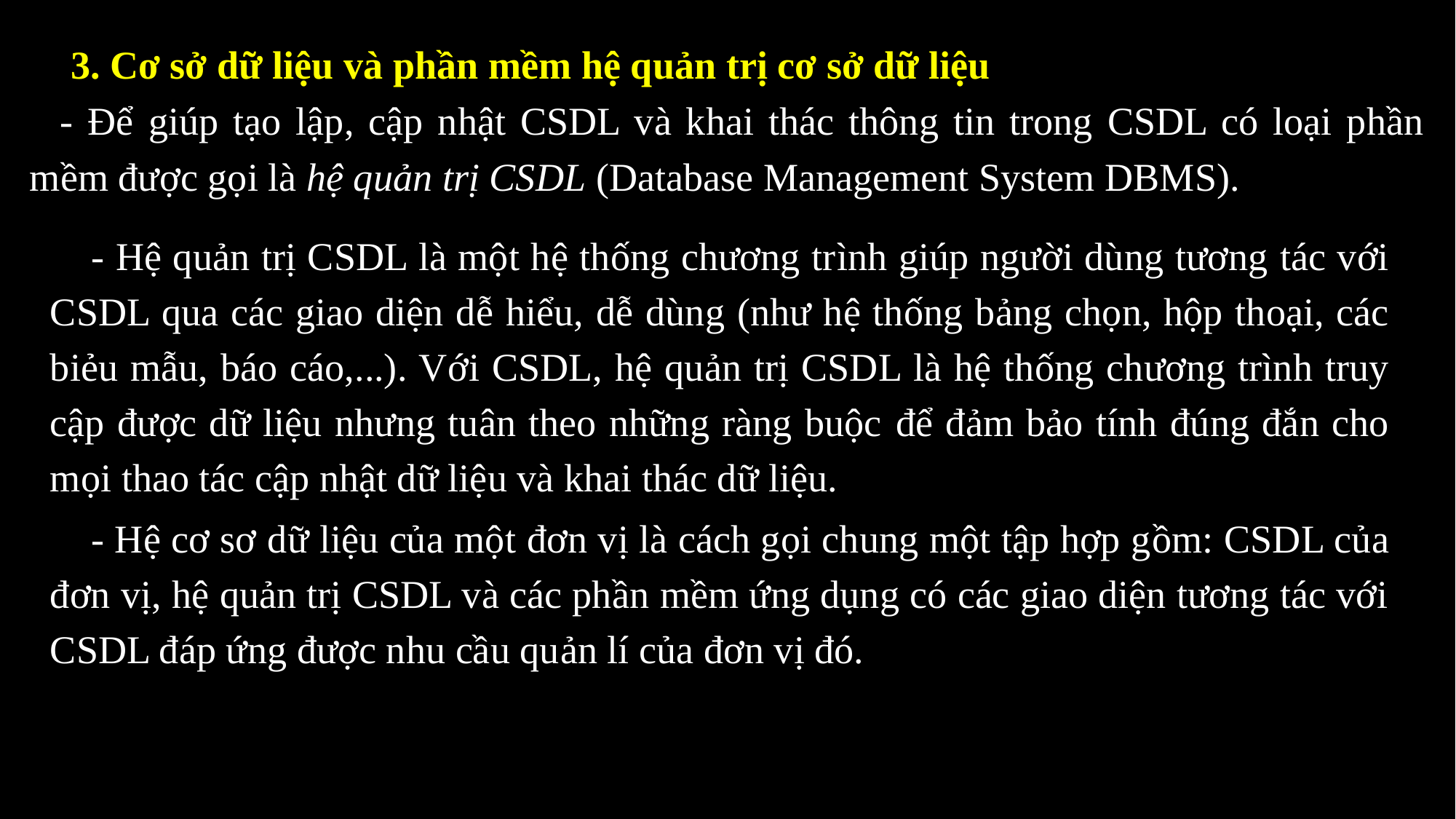

3. Cơ sở dữ liệu và phần mềm hệ quản trị cơ sở dữ liệu
- Để giúp tạo lập, cập nhật CSDL và khai thác thông tin trong CSDL có loại phần mềm được gọi là hệ quản trị CSDL (Database Management System DBMS).
- Hệ quản trị CSDL là một hệ thống chương trình giúp người dùng tương tác với CSDL qua các giao diện dễ hiểu, dễ dùng (như hệ thống bảng chọn, hộp thoại, các biẻu mẫu, báo cáo,...). Với CSDL, hệ quản trị CSDL là hệ thống chương trình truy cập được dữ liệu nhưng tuân theo những ràng buộc để đảm bảo tính đúng đắn cho mọi thao tác cập nhật dữ liệu và khai thác dữ liệu.
- Hệ cơ sơ dữ liệu của một đơn vị là cách gọi chung một tập hợp gồm: CSDL của đơn vị, hệ quản trị CSDL và các phần mềm ứng dụng có các giao diện tương tác với CSDL đáp ứng được nhu cầu quản lí của đơn vị đó.